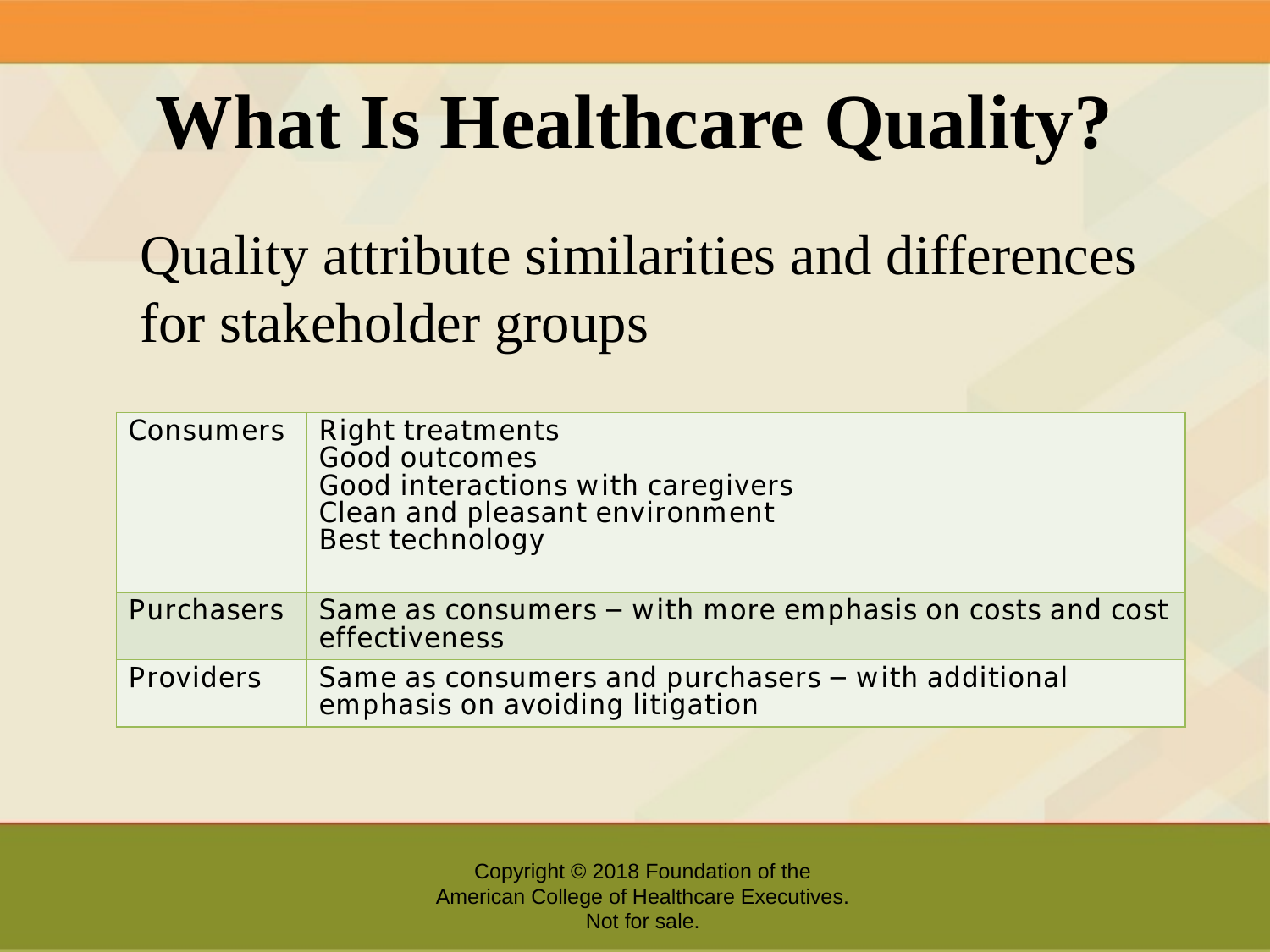

# What Is Healthcare Quality?
Quality attribute similarities and differences for stakeholder groups
| Consumers | Right treatments Good outcomes Good interactions with caregivers Clean and pleasant environment Best technology |
| --- | --- |
| Purchasers | Same as consumers – with more emphasis on costs and cost effectiveness |
| Providers | Same as consumers and purchasers – with additional emphasis on avoiding litigation |